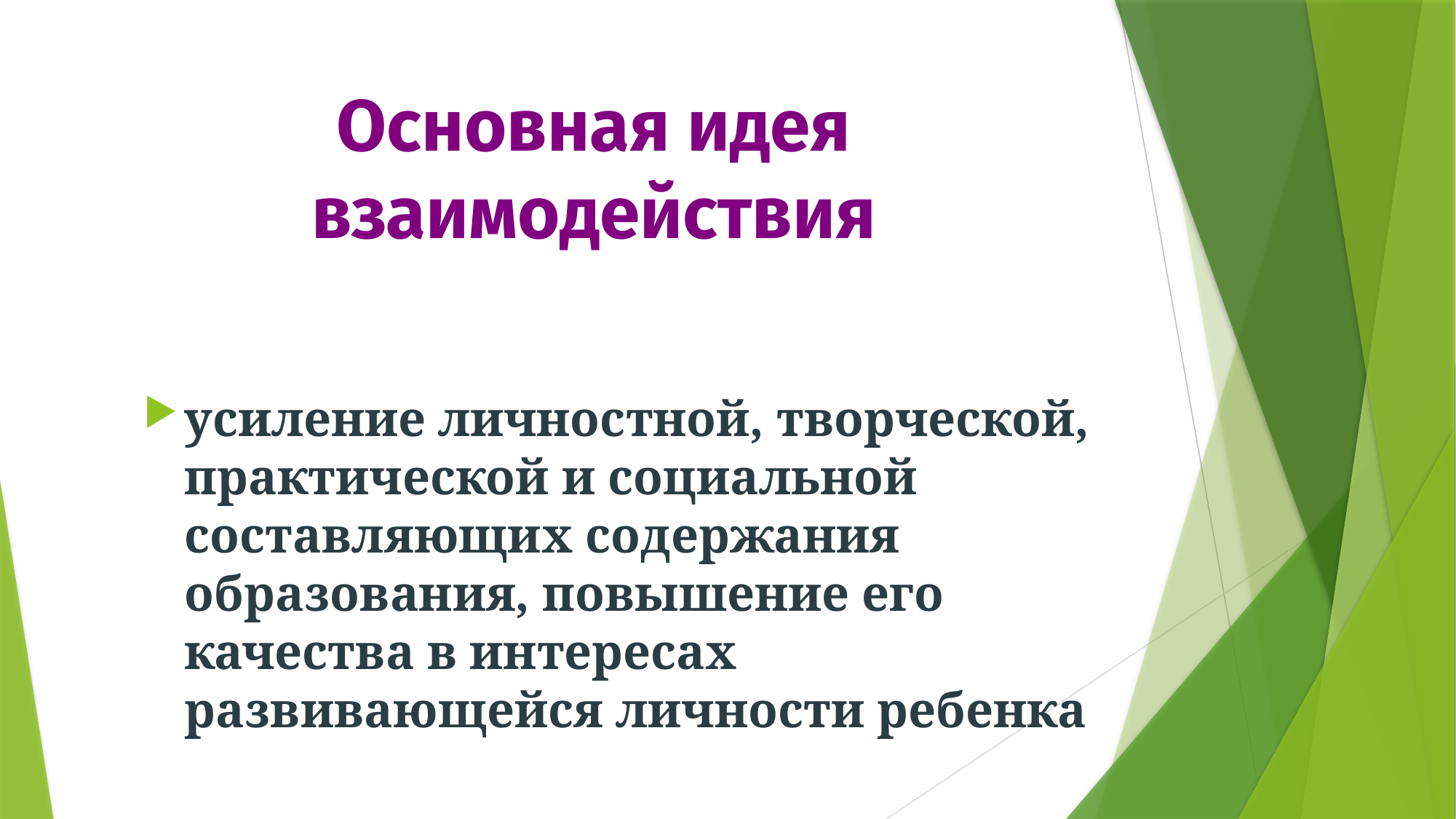

# Основная идея взаимодействия
усиление личностной, творческой, практической и социальной составляющих содержания образования, повышение его качества в интересах развивающейся личности ребенка